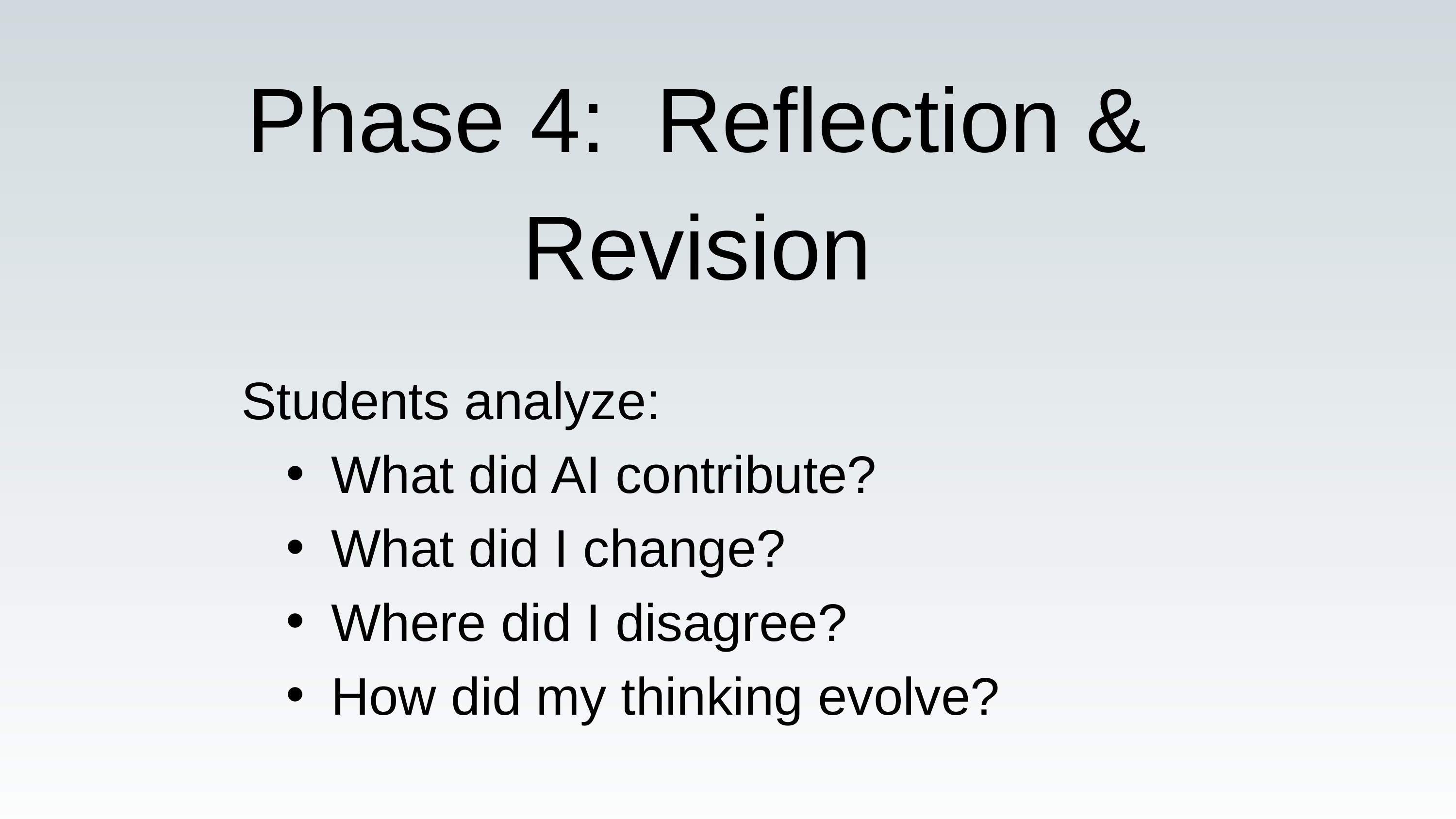

Phase 4:  Reflection & Revision

Students analyze:
What did AI contribute?
What did I change?
Where did I disagree?
How did my thinking evolve?